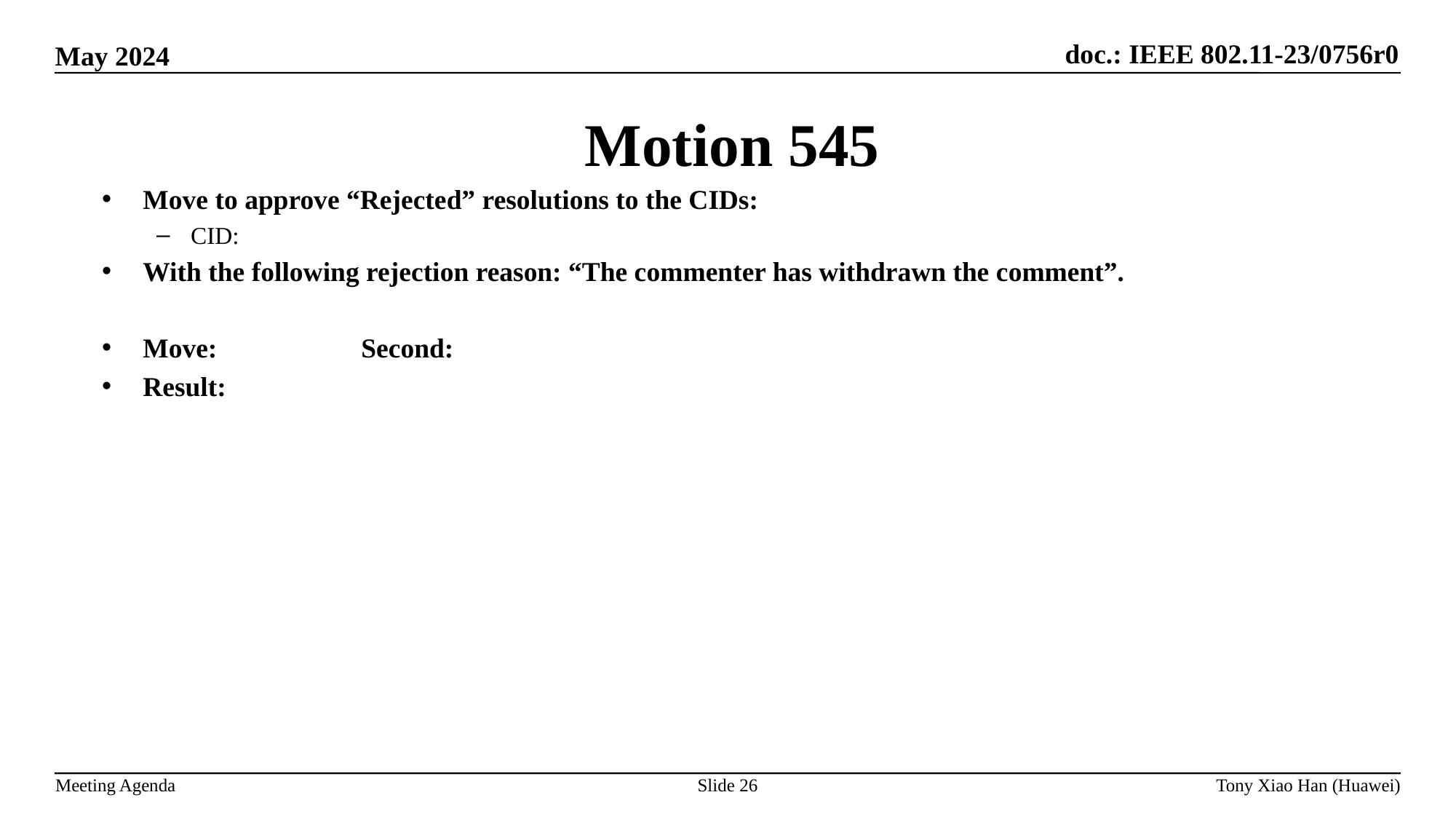

Motion 545

Move to approve “Rejected” resolutions to the CIDs:
CID:
With the following rejection reason: “The commenter has withdrawn the comment”.

Move: 		Second:
Result: